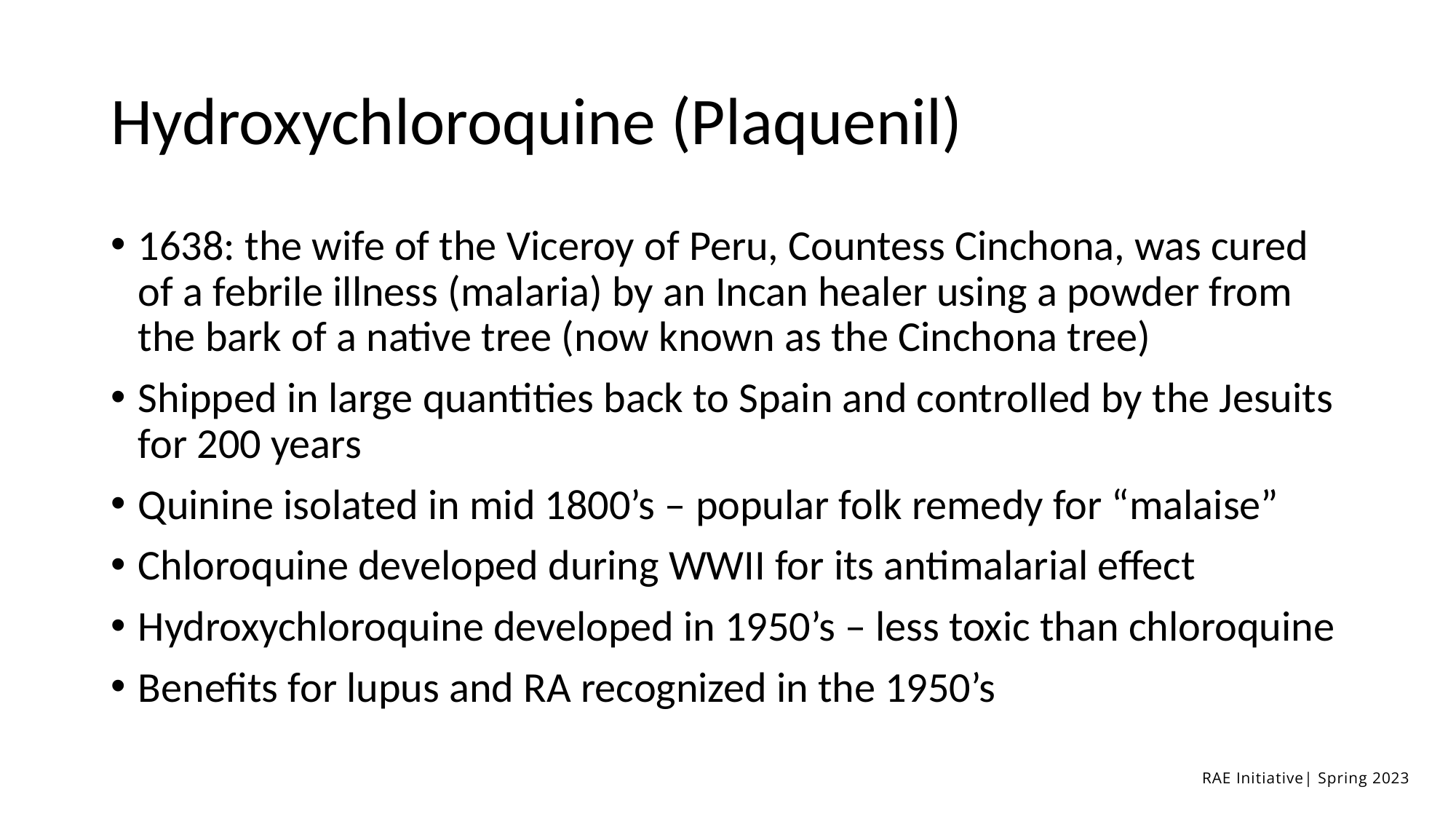

# Hydroxychloroquine (Plaquenil)
1638: the wife of the Viceroy of Peru, Countess Cinchona, was cured of a febrile illness (malaria) by an Incan healer using a powder from the bark of a native tree (now known as the Cinchona tree)
Shipped in large quantities back to Spain and controlled by the Jesuits for 200 years
Quinine isolated in mid 1800’s – popular folk remedy for “malaise”
Chloroquine developed during WWII for its antimalarial effect
Hydroxychloroquine developed in 1950’s – less toxic than chloroquine
Benefits for lupus and RA recognized in the 1950’s
RAE Initiative| Spring 2023